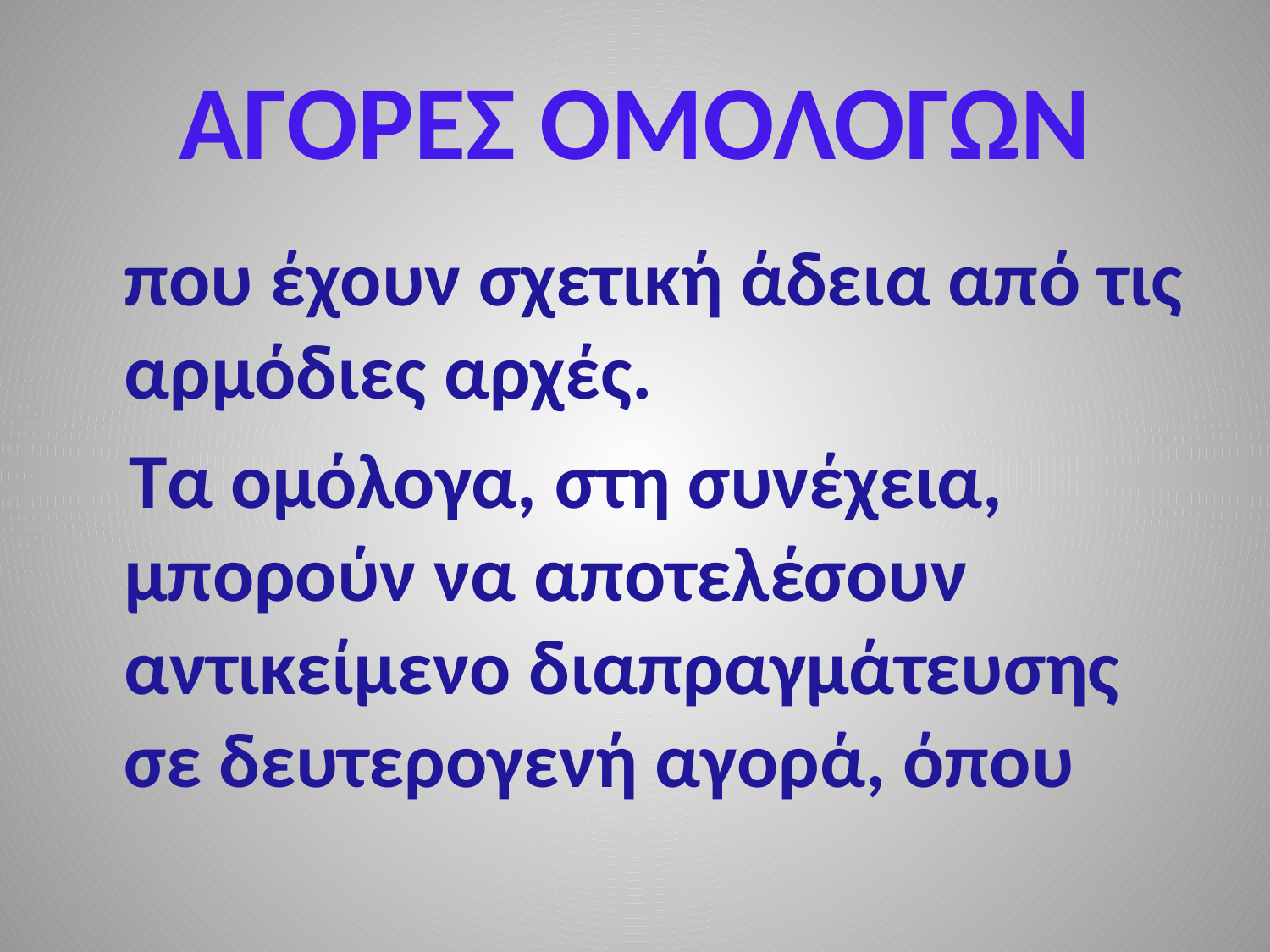

# ΑΓΟΡΕΣ ΟΜΟΛΟΓΩΝ
   που έχουν σχετική άδεια από τις αρμόδιες αρχές.
   Τα ομόλογα, στη συνέχεια, μπορούν να αποτελέσουν αντικείμενο διαπραγμάτευσης σε δευτερογενή αγορά, όπου